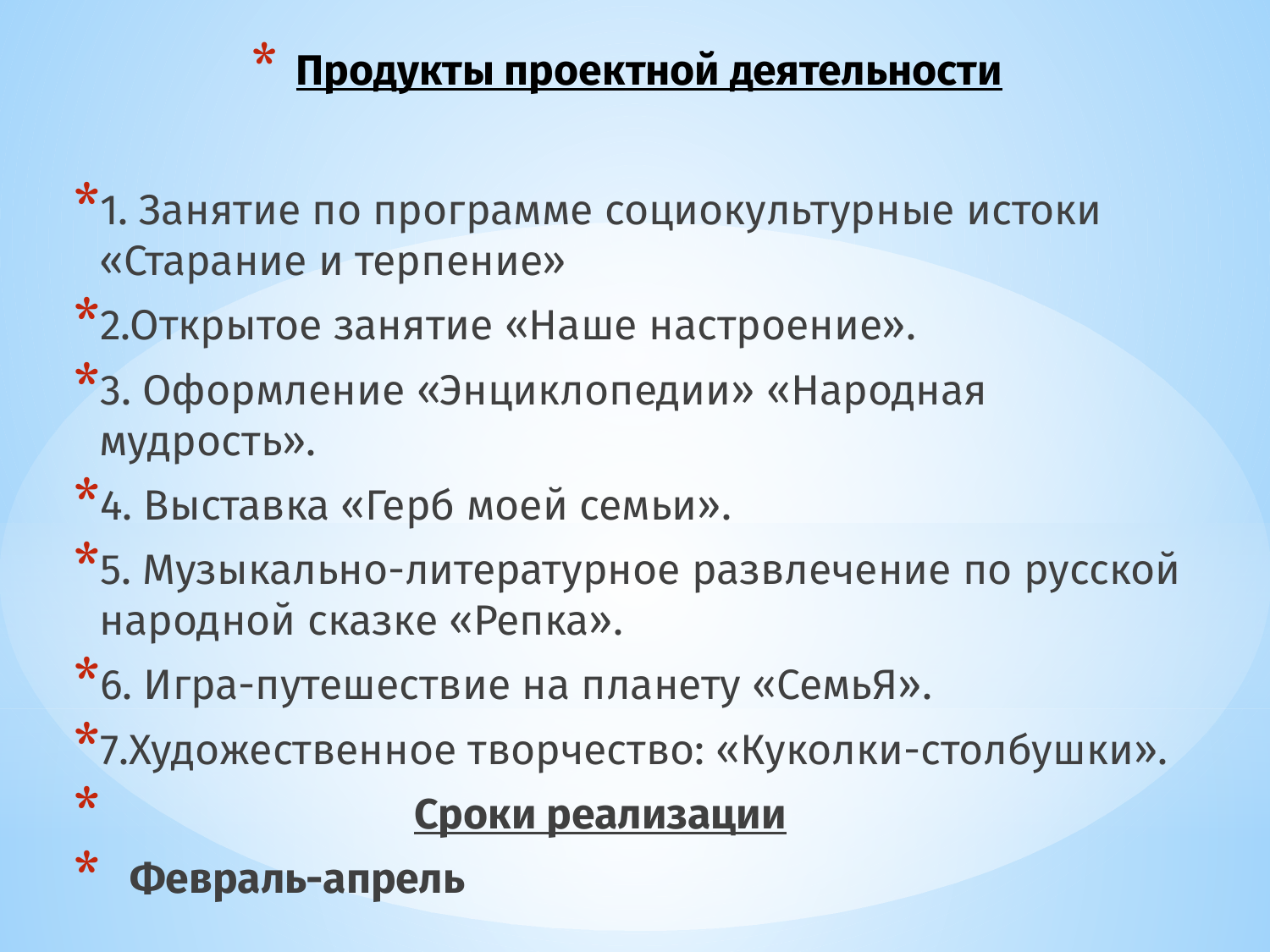

# Продукты проектной деятельности
1. Занятие по программе социокультурные истоки «Старание и терпение»
2.Открытое занятие «Наше настроение».
3. Оформление «Энциклопедии» «Народная мудрость».
4. Выставка «Герб моей семьи».
5. Музыкально-литературное развлечение по русской народной сказке «Репка».
6. Игра-путешествие на планету «СемьЯ».
7.Художественное творчество: «Куколки-столбушки».
                            Сроки реализации
   Февраль-апрель